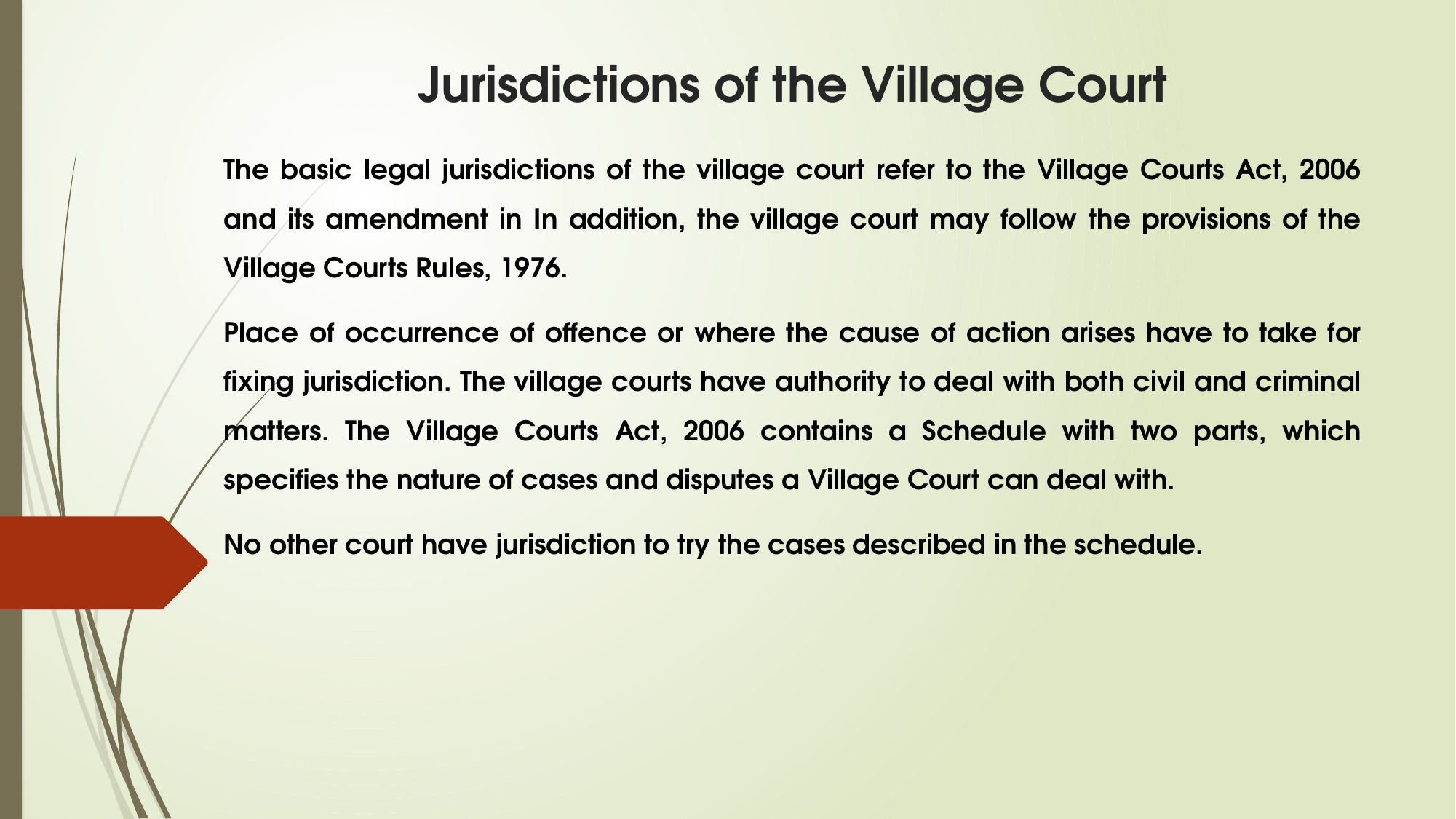

# Jurisdictions of the Village Court
The basic legal jurisdictions of the village court refer to the Village Courts Act, 2006 and its amendment in In addition, the village court may follow the provisions of the Village Courts Rules, 1976.
Place of occurrence of offence or where the cause of action arises have to take for fixing jurisdiction. The village courts have authority to deal with both civil and criminal matters. The Village Courts Act, 2006 contains a Schedule with two parts, which specifies the nature of cases and disputes a Village Court can deal with.
No other court have jurisdiction to try the cases described in the schedule.